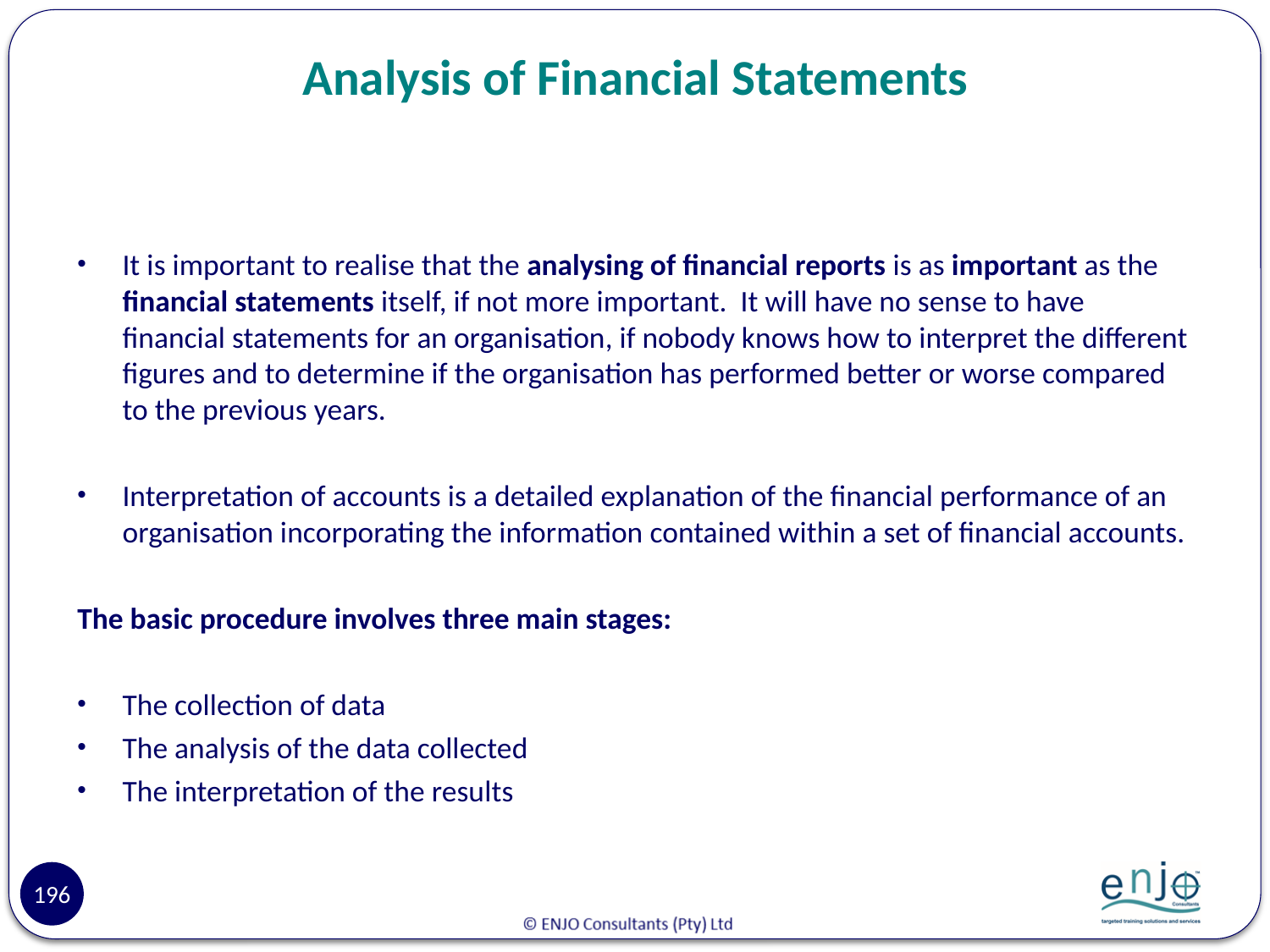

# Analysis of Financial Statements

It is important to realise that the analysing of financial reports is as important as the financial statements itself, if not more important.  It will have no sense to have financial statements for an organisation, if nobody knows how to interpret the different figures and to determine if the organisation has performed better or worse compared to the previous years.

Interpretation of accounts is a detailed explanation of the financial performance of an organisation incorporating the information contained within a set of financial accounts.

The basic procedure involves three main stages:

The collection of data
The analysis of the data collected
The interpretation of the results

196